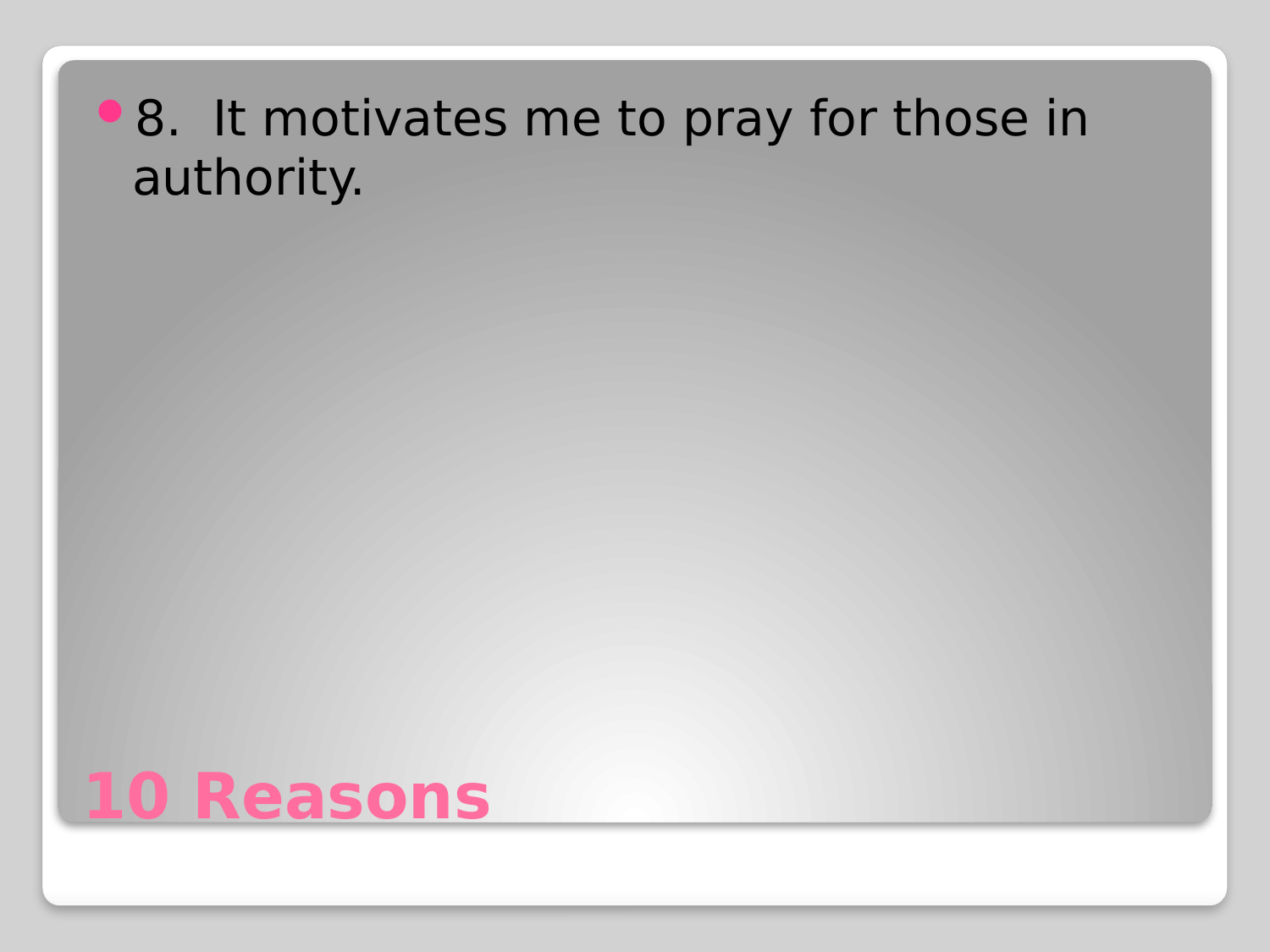

8.  It motivates me to pray for those in authority.
# 10 Reasons